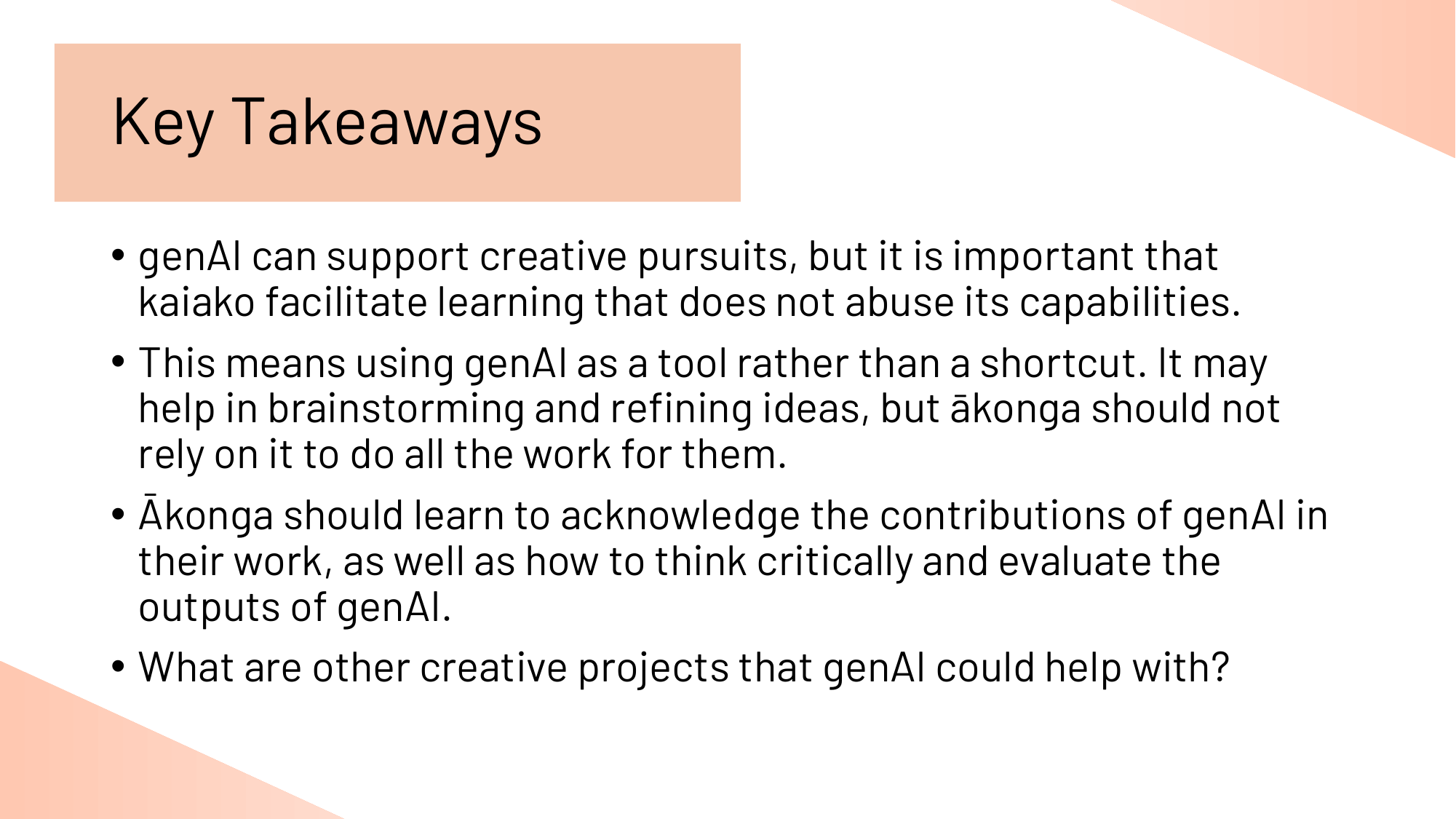

# Key Takeaways
genAI can support creative pursuits, but it is important that kaiako facilitate learning that does not abuse its capabilities.
This means using genAI as a tool rather than a shortcut. It may help in brainstorming and refining ideas, but ākonga should not rely on it to do all the work for them.
Ākonga should learn to acknowledge the contributions of genAI in their work, as well as how to think critically and evaluate the outputs of genAI.
What are other creative projects that genAI could help with?